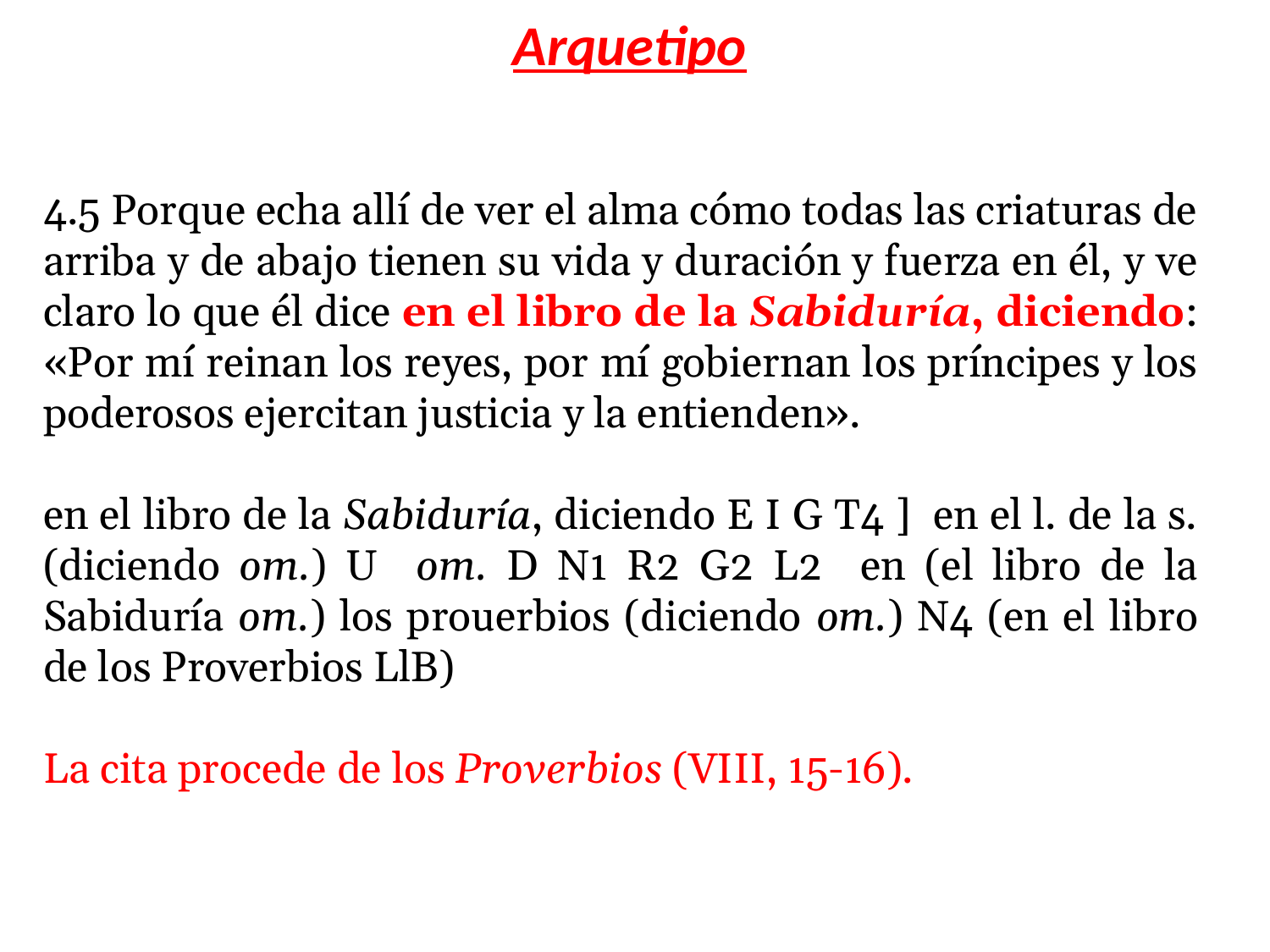

Arquetipo
4.5 Porque echa allí de ver el alma cómo todas las criaturas de arriba y de abajo tienen su vida y duración y fuerza en él, y ve claro lo que él dice en el libro de la Sabiduría, diciendo: «Por mí reinan los reyes, por mí gobiernan los príncipes y los poderosos ejercitan justicia y la entienden».

en el libro de la Sabiduría, diciendo E I G T4 ]  en el l. de la s. (diciendo om.) U  om. D N1 R2 G2 L2  en (el libro de la Sabiduría om.) los prouerbios (diciendo om.) N4 (en el libro de los Proverbios LlB)

La cita procede de los Proverbios (VIII, 15-16).